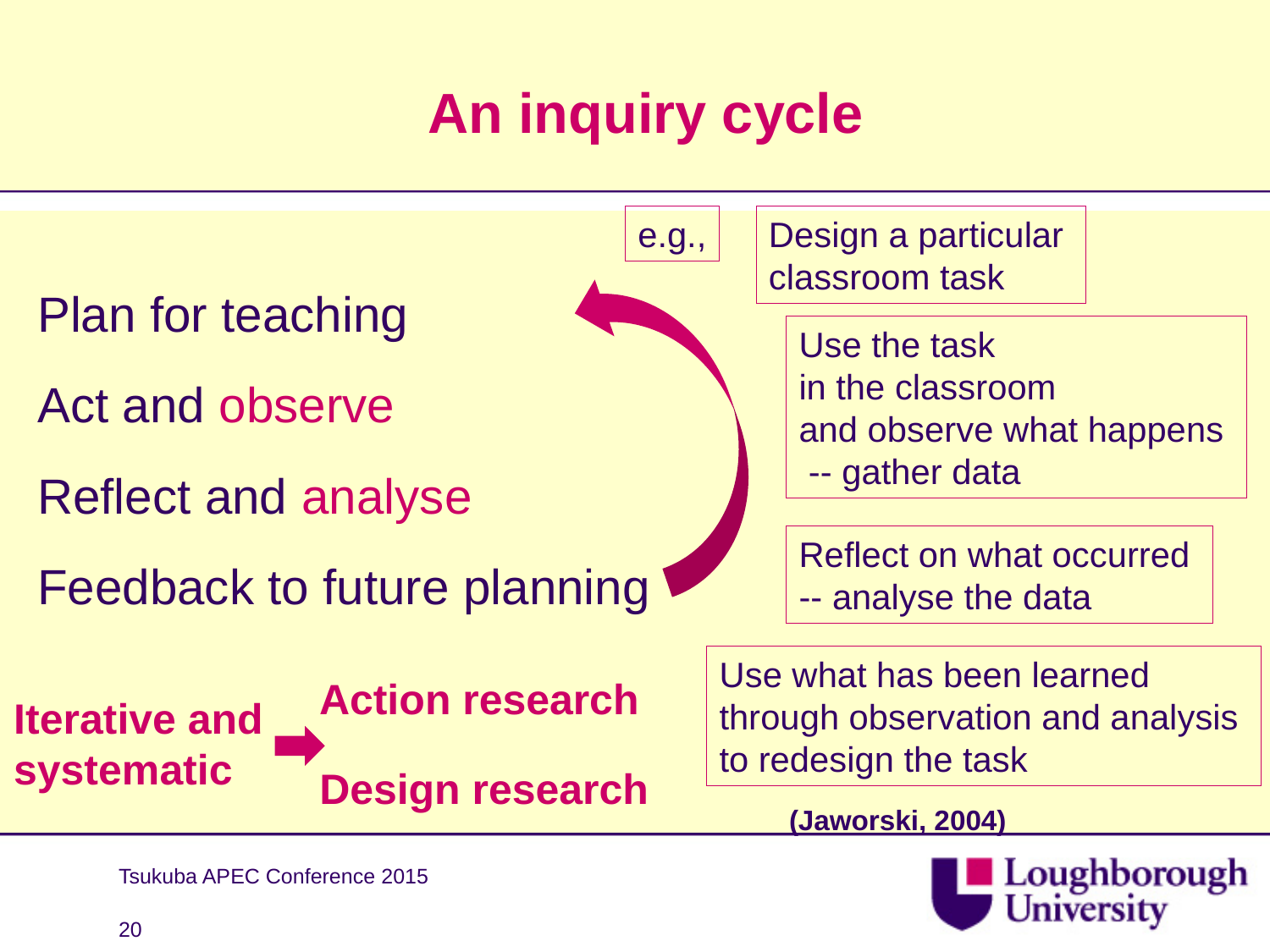

# An inquiry cycle
e.g.,
Design a particular
classroom task
Plan for teaching
Act and observe
Reflect and analyse
Feedback to future planning
Use the task
in the classroom
and observe what happens
 -- gather data

Reflect on what occurred
-- analyse the data
Use what has been learned
through observation and analysis
to redesign the task
Action research
Iterative and
systematic

Design research
(Jaworski, 2004)
Tsukuba APEC Conference 2015
20